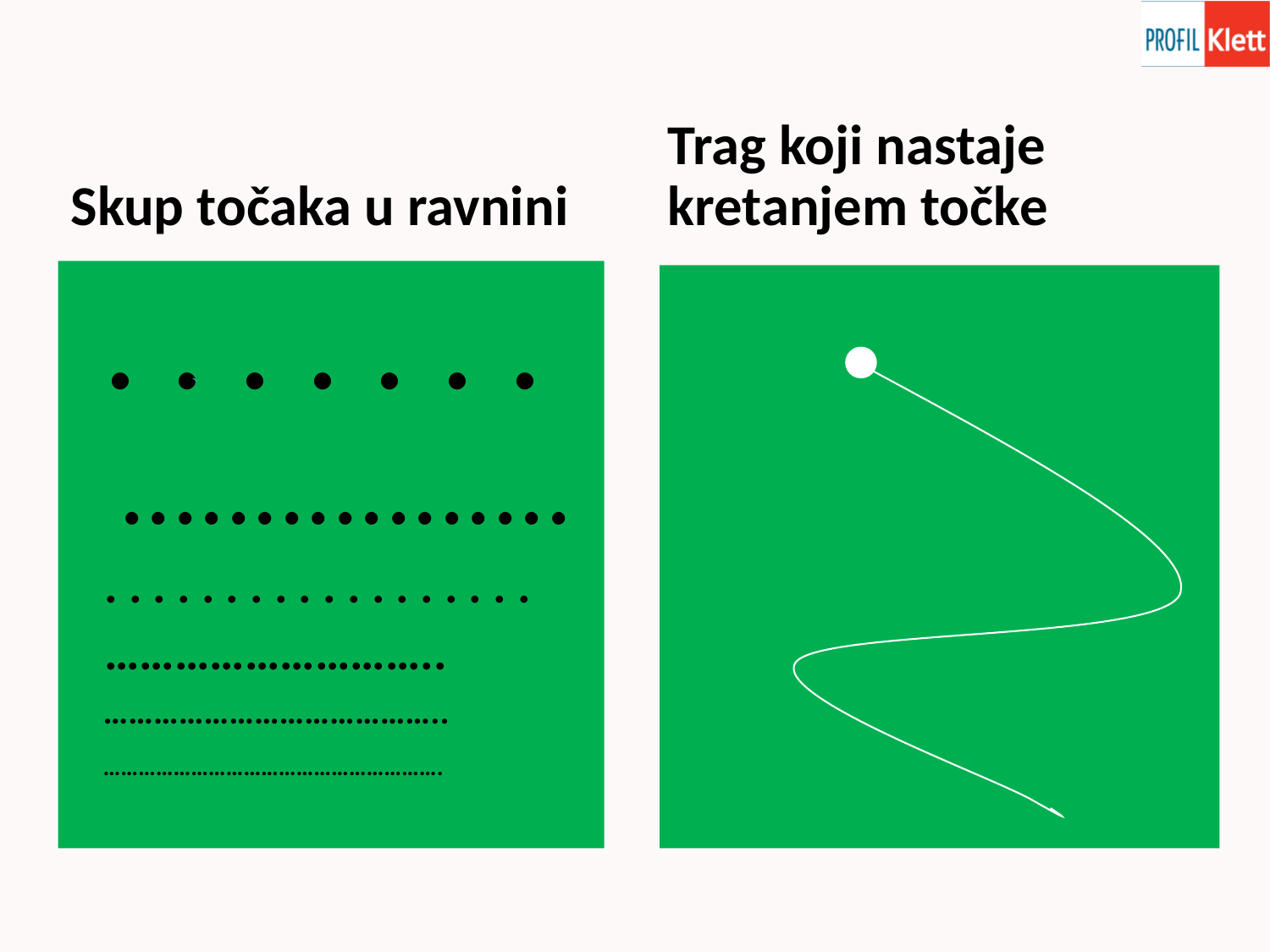

Skup točaka u ravnini
Trag koji nastaje kretanjem točke
 . . . . . . .
  .................
   . . . . . . . . . . . . . . . . . .
   ………………………..
    …………………………………..
    ………………………………………………….